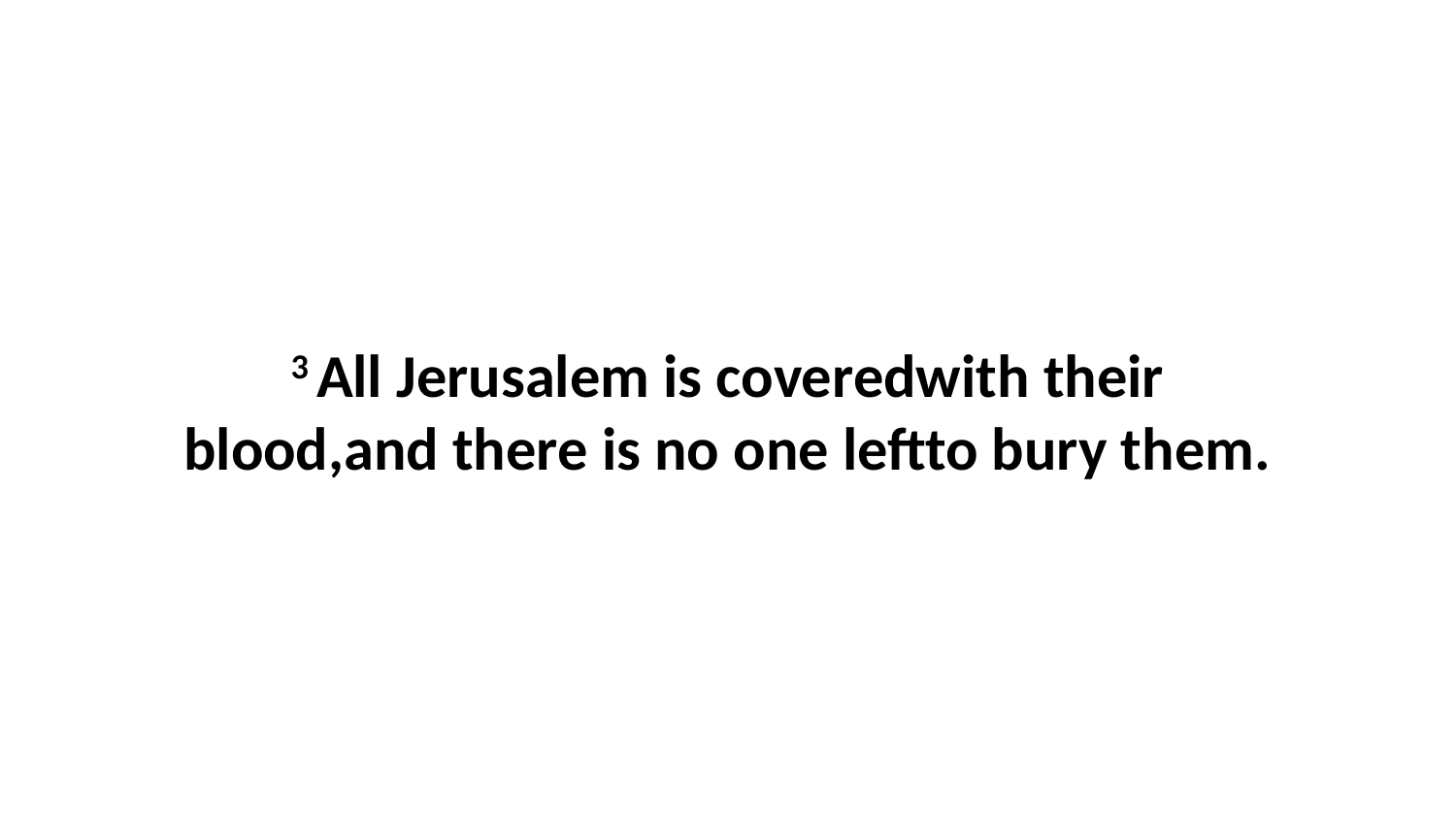

3 All Jerusalem is coveredwith their blood,and there is no one leftto bury them.